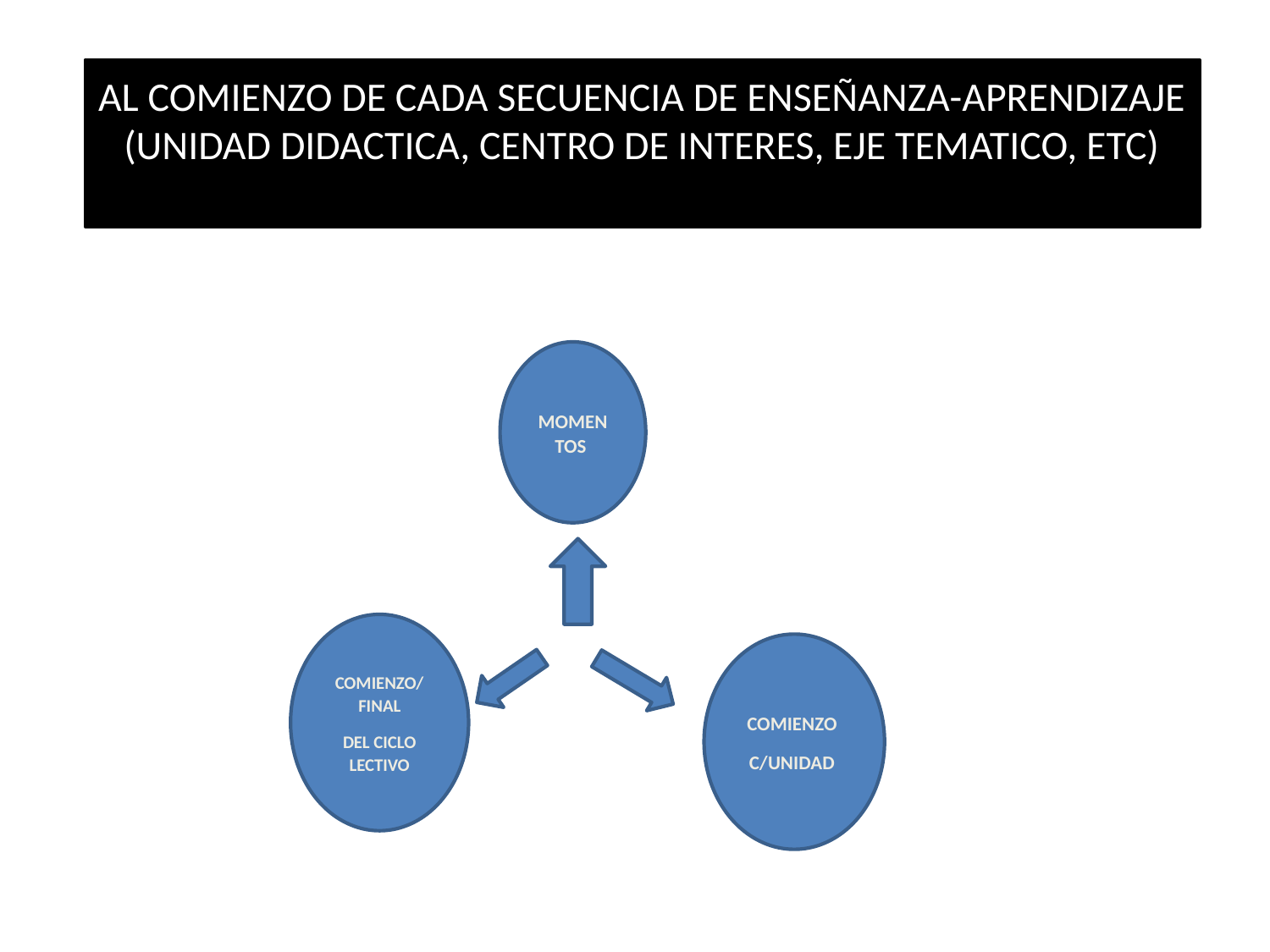

# AL COMIENZO DE CADA SECUENCIA DE ENSEÑANZA-APRENDIZAJE (UNIDAD DIDACTICA, CENTRO DE INTERES, EJE TEMATICO, ETC)

MOMENTOS

COMIENZO/FINAL
DEL CICLO LECTIVO
COMIENZO
C/UNIDAD